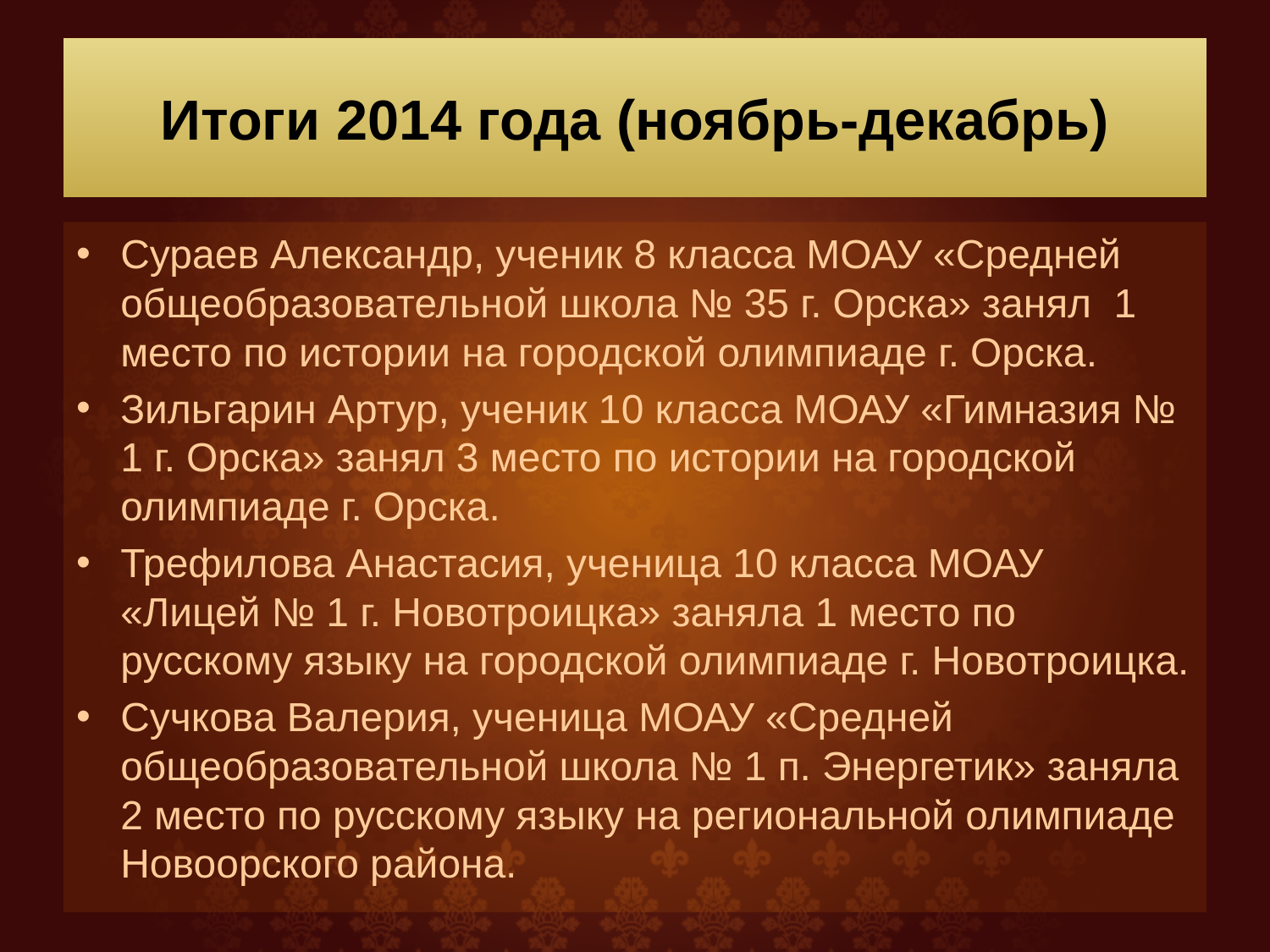

# Итоги 2014 года (ноябрь-декабрь)
Сураев Александр, ученик 8 класса МОАУ «Средней общеобразовательной школа № 35 г. Орска» занял  1 место по истории на городской олимпиаде г. Орска.
Зильгарин Артур, ученик 10 класса МОАУ «Гимназия № 1 г. Орска» занял 3 место по истории на городской олимпиаде г. Орска.
Трефилова Анастасия, ученица 10 класса МОАУ «Лицей № 1 г. Новотроицка» заняла 1 место по русскому языку на городской олимпиаде г. Новотроицка.
Сучкова Валерия, ученица МОАУ «Средней общеобразовательной школа № 1 п. Энергетик» заняла 2 место по русскому языку на региональной олимпиаде Новоорского района.